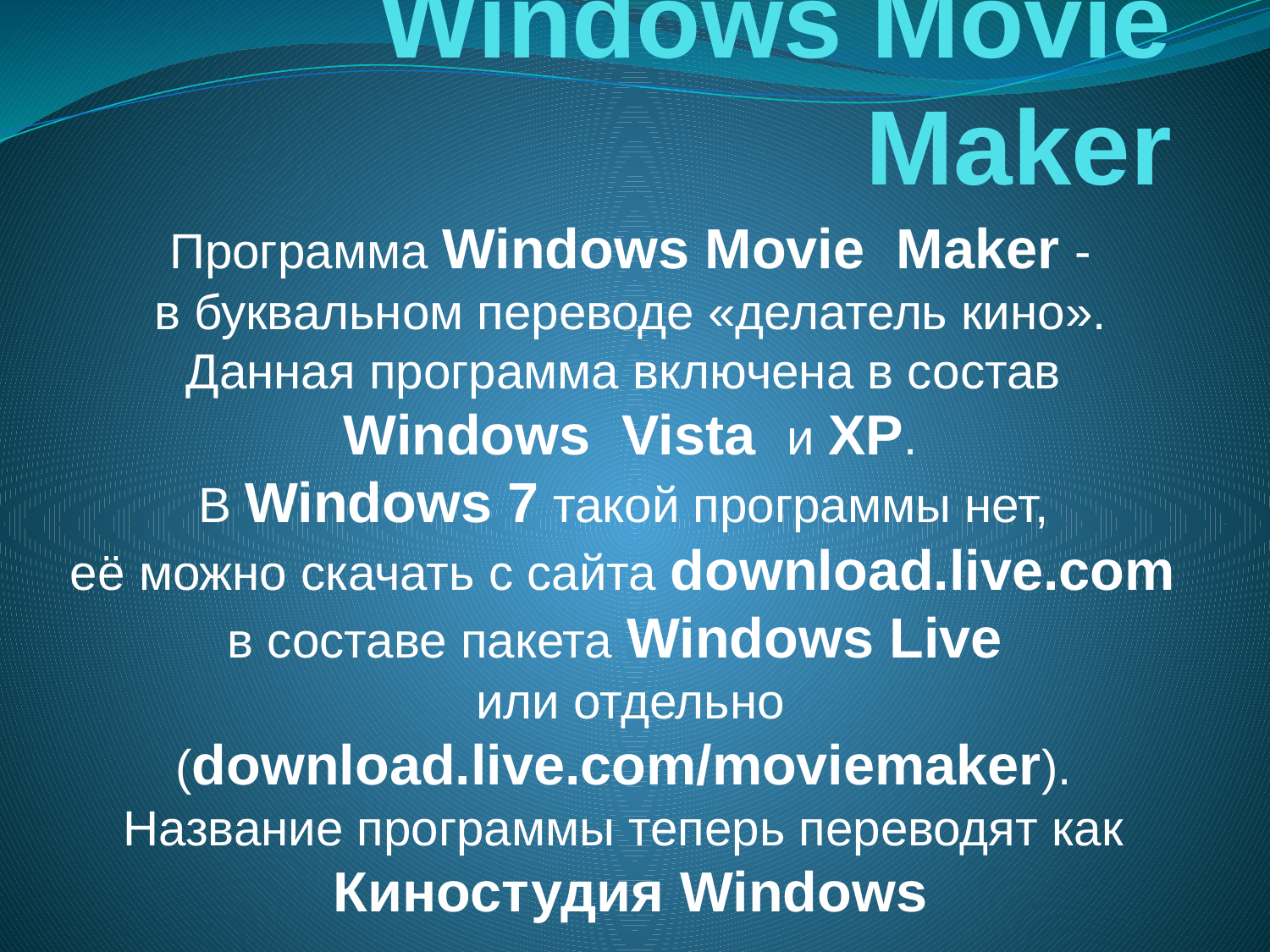

# Windows Movie Maker
 Программа Windows Movie  Maker -
в буквальном переводе «делатель кино».
Данная программа включена в состав
Windows  Vista  и XP.
В Windows 7 такой программы нет,
её можно скачать с сайта download.live.com
в составе пакета Windows Live
или отдельно (download.live.com/moviemaker).
Название программы теперь переводят как
Киностудия Windows